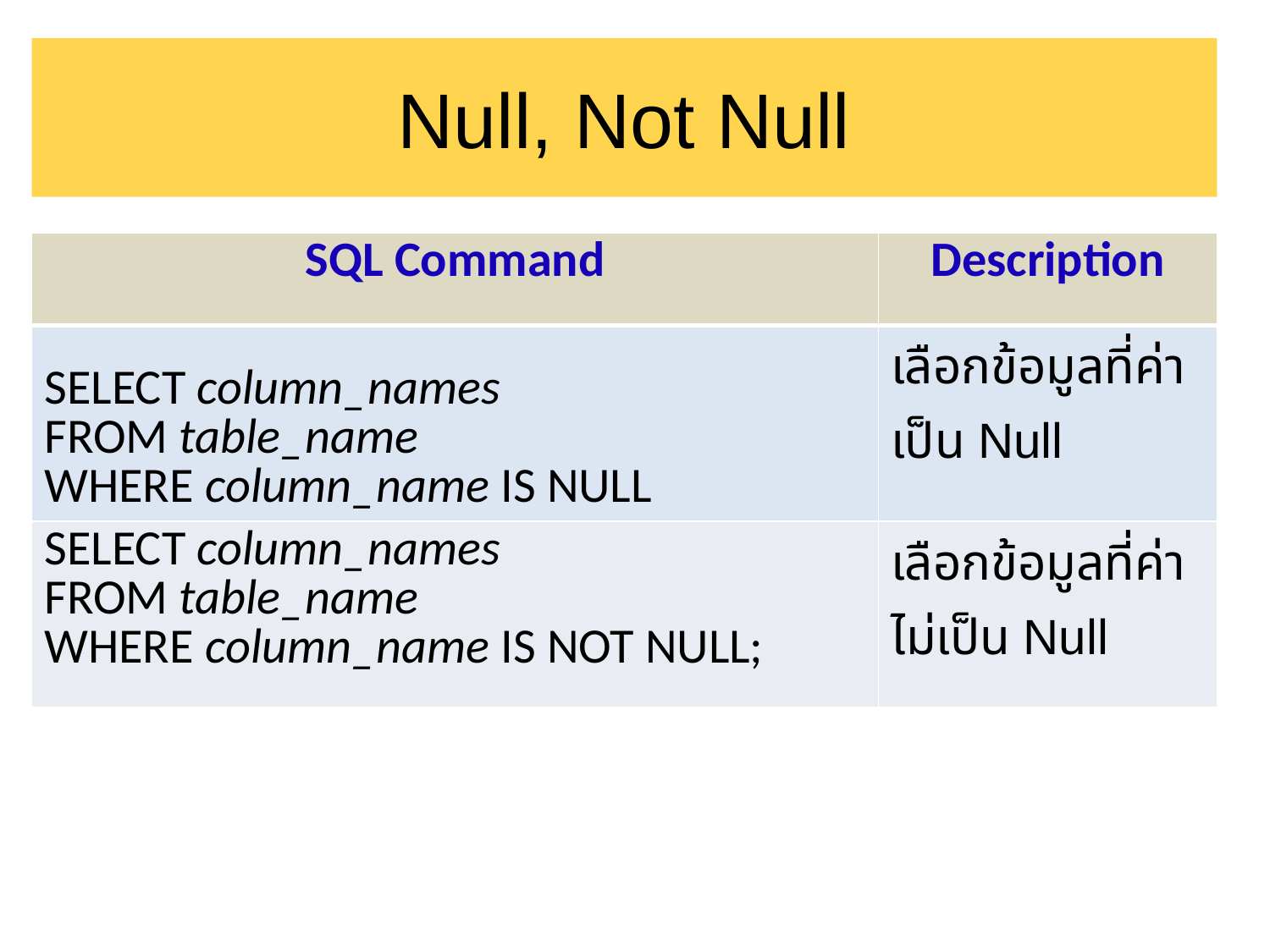

# Null, Not Null
| SQL Command | Description |
| --- | --- |
| SELECT column\_names FROM table\_name WHERE column\_name IS NULL | เลือกข้อมูลที่ค่า เป็น Null |
| SELECT column\_names FROM table\_name WHERE column\_name IS NOT NULL; | เลือกข้อมูลที่ค่า ไม่เป็น Null |